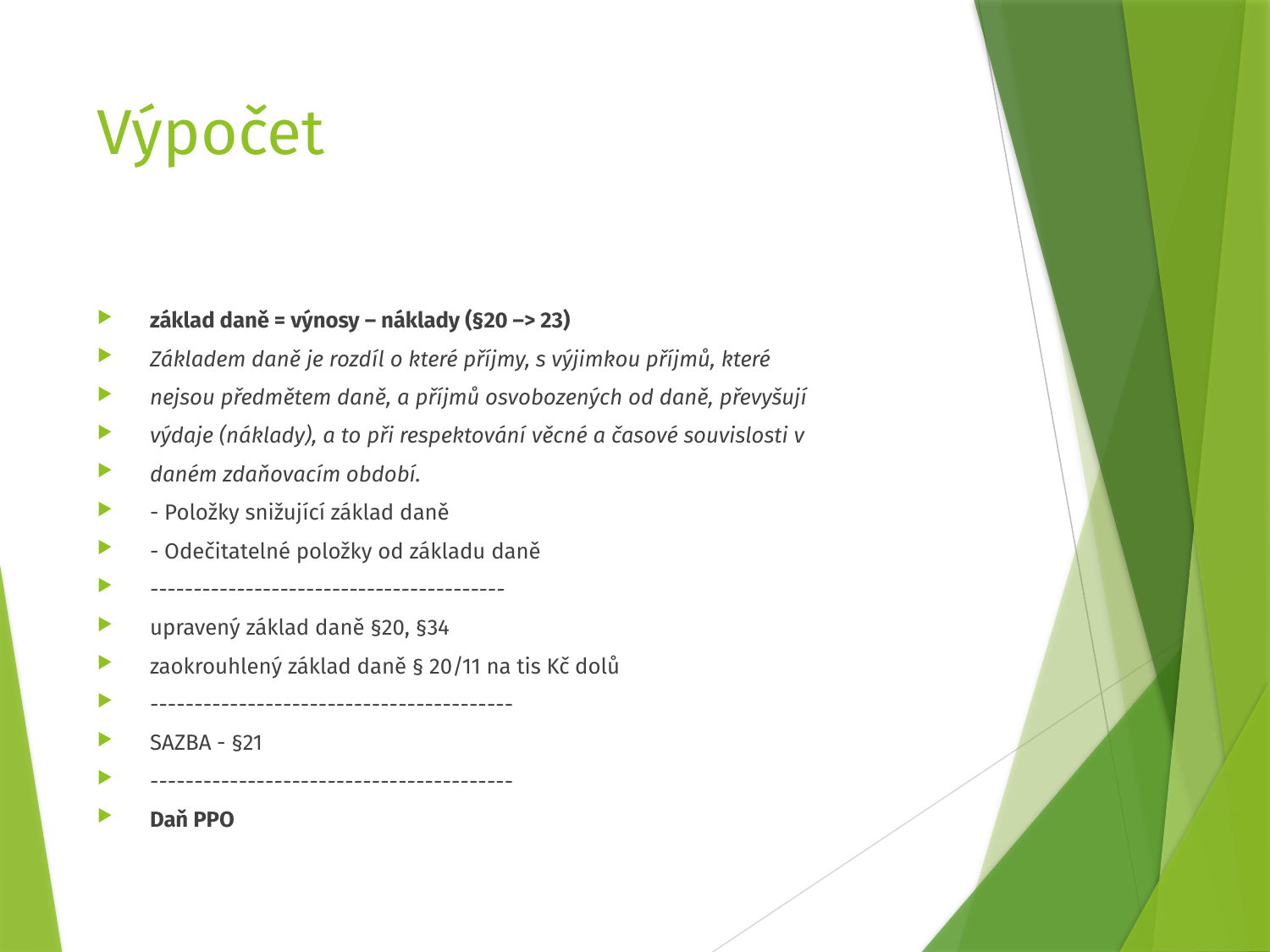

# Výpočet
základ daně = výnosy – náklady (§20 –> 23)
Základem daně je rozdíl o které příjmy, s výjimkou příjmů, které
nejsou předmětem daně, a příjmů osvobozených od daně, převyšují
výdaje (náklady), a to při respektování věcné a časové souvislosti v
daném zdaňovacím období.
- Položky snižující základ daně
- Odečitatelné položky od základu daně
-----------------------------------------
upravený základ daně §20, §34
zaokrouhlený základ daně § 20/11 na tis Kč dolů
-----------------------------------------
SAZBA - §21
-----------------------------------------
Daň PPO